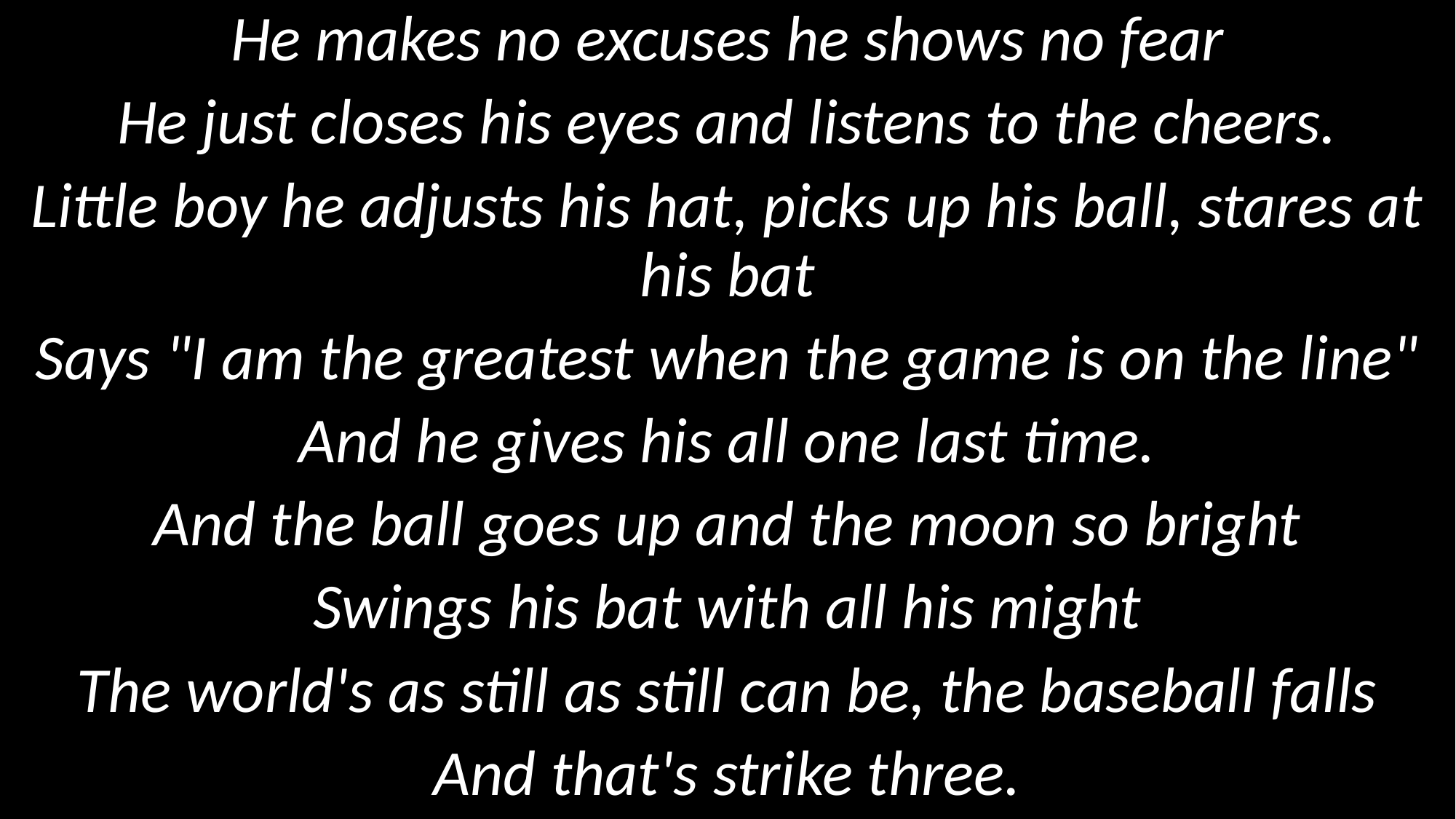

He makes no excuses he shows no fear
He just closes his eyes and listens to the cheers.
Little boy he adjusts his hat, picks up his ball, stares at his bat
Says "I am the greatest when the game is on the line"
And he gives his all one last time.
And the ball goes up and the moon so bright
Swings his bat with all his might
The world's as still as still can be, the baseball falls
And that's strike three.